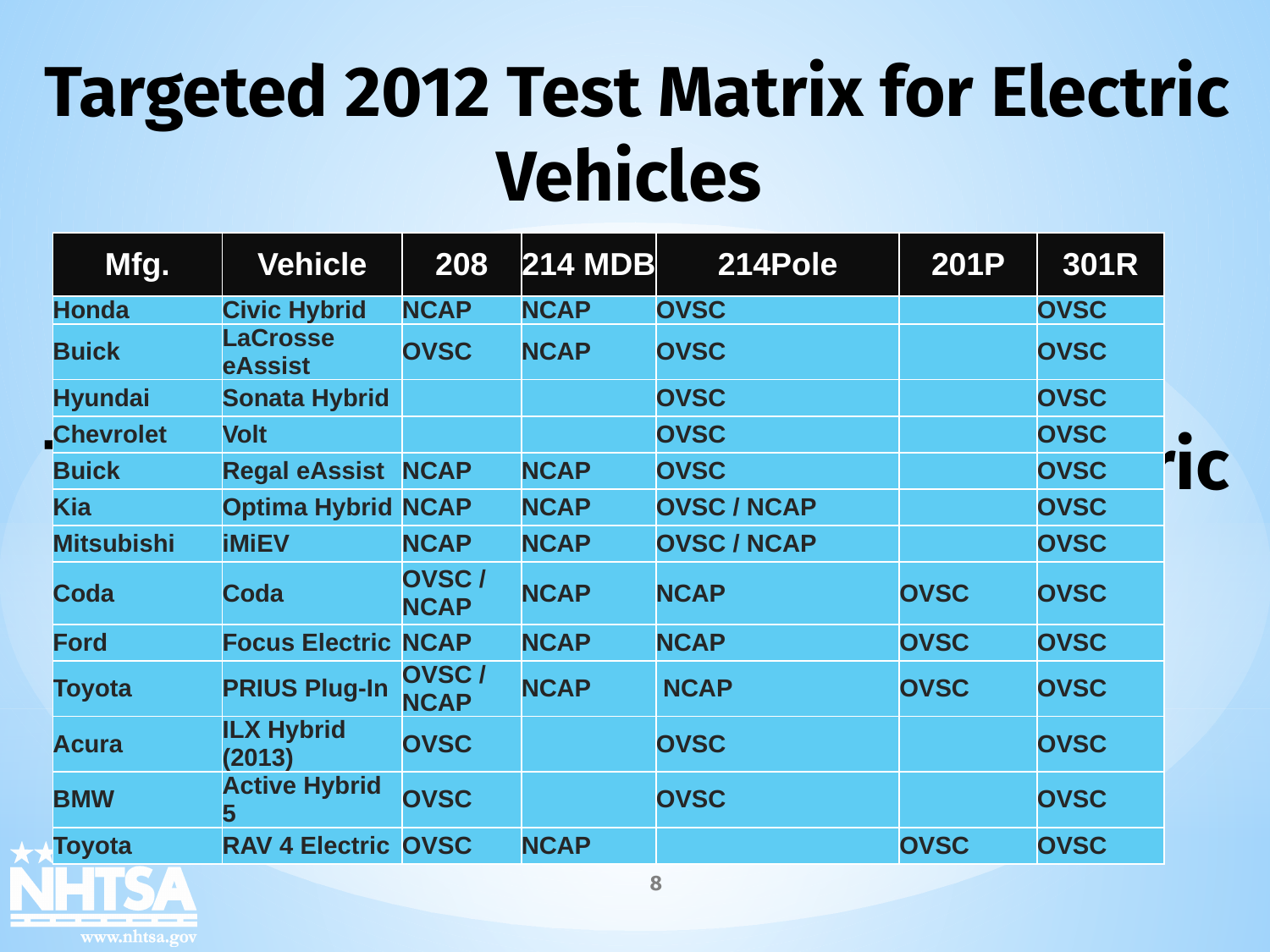

Targeted 2012 Test Matrix for Electric Vehicles
| Mfg. | Vehicle | 208 | 214 MDB | 214Pole | 201P | 301R |
| --- | --- | --- | --- | --- | --- | --- |
| Honda | Civic Hybrid | NCAP | NCAP | OVSC |  | OVSC |
| Buick | LaCrosse eAssist | OVSC | NCAP | OVSC |  | OVSC |
| Hyundai | Sonata Hybrid |  |  | OVSC |  | OVSC |
| Chevrolet | Volt |  |  | OVSC |  | OVSC |
| Buick | Regal eAssist | NCAP | NCAP | OVSC |  | OVSC |
| Kia | Optima Hybrid | NCAP | NCAP | OVSC / NCAP |  | OVSC |
| Mitsubishi | iMiEV | NCAP | NCAP | OVSC / NCAP |  | OVSC |
| Coda | Coda | OVSC / NCAP | NCAP | NCAP | OVSC | OVSC |
| Ford | Focus Electric | NCAP | NCAP | NCAP | OVSC | OVSC |
| Toyota | PRIUS Plug-In | OVSC / NCAP | NCAP | NCAP | OVSC | OVSC |
| Acura | ILX Hybrid (2013) | OVSC |  | OVSC |  | OVSC |
| BMW | Active Hybrid 5 | OVSC |  | OVSC |  | OVSC |
| Toyota | RAV 4 Electric | OVSC | NCAP |  | OVSC | OVSC |
# Targeted 2012 Test Matrix for Electric Vehicles
8